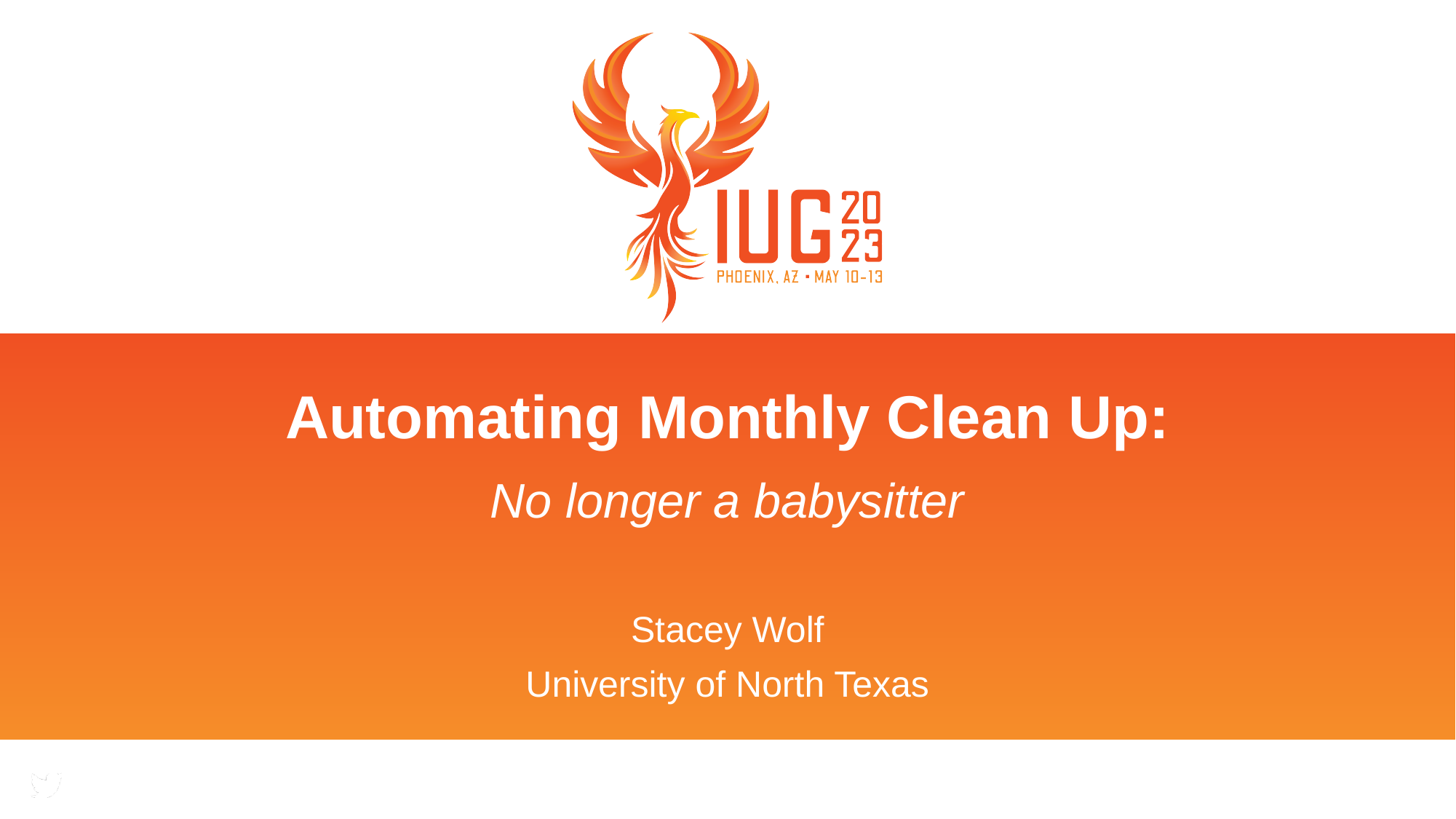

# Automating Monthly Clean Up:
No longer a babysitter
Stacey Wolf
University of North Texas